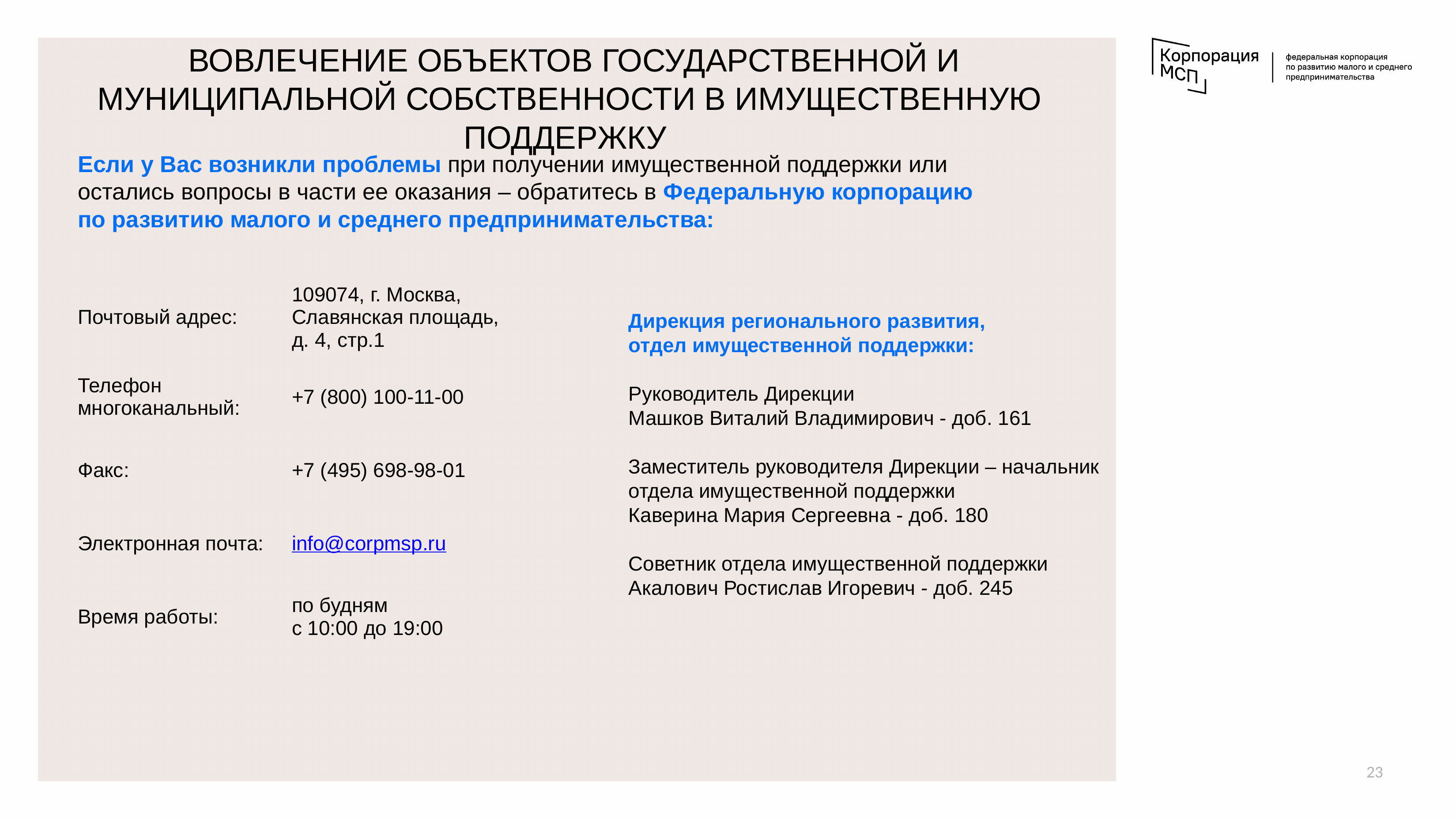

ВОВЛЕЧЕНИЕ ОБЪЕКТОВ ГОСУДАРСТВЕННОЙ И МУНИЦИПАЛЬНОЙ СОБСТВЕННОСТИ В ИМУЩЕСТВЕННУЮ ПОДДЕРЖКУ
Если у Вас возникли проблемы при получении имущественной поддержки или остались вопросы в части ее оказания – обратитесь в Федеральную корпорацию
по развитию малого и среднего предпринимательства:
| Почтовый адрес: | 109074, г. Москва, Славянская площадь, д. 4, стр.1 |
| --- | --- |
| Телефон многоканальный: | +7 (800) 100-11-00 |
| Факс: | +7 (495) 698-98-01 |
| Электронная почта: | info@corpmsp.ru |
| Время работы: | по будням c 10:00 до 19:00 |
Дирекция регионального развития,
отдел имущественной поддержки:

Руководитель Дирекции
Машков Виталий Владимирович - доб. 161

Заместитель руководителя Дирекции – начальник отдела имущественной поддержки
Каверина Мария Сергеевна - доб. 180

Советник отдела имущественной поддержки
Акалович Ростислав Игоревич - доб. 245

23